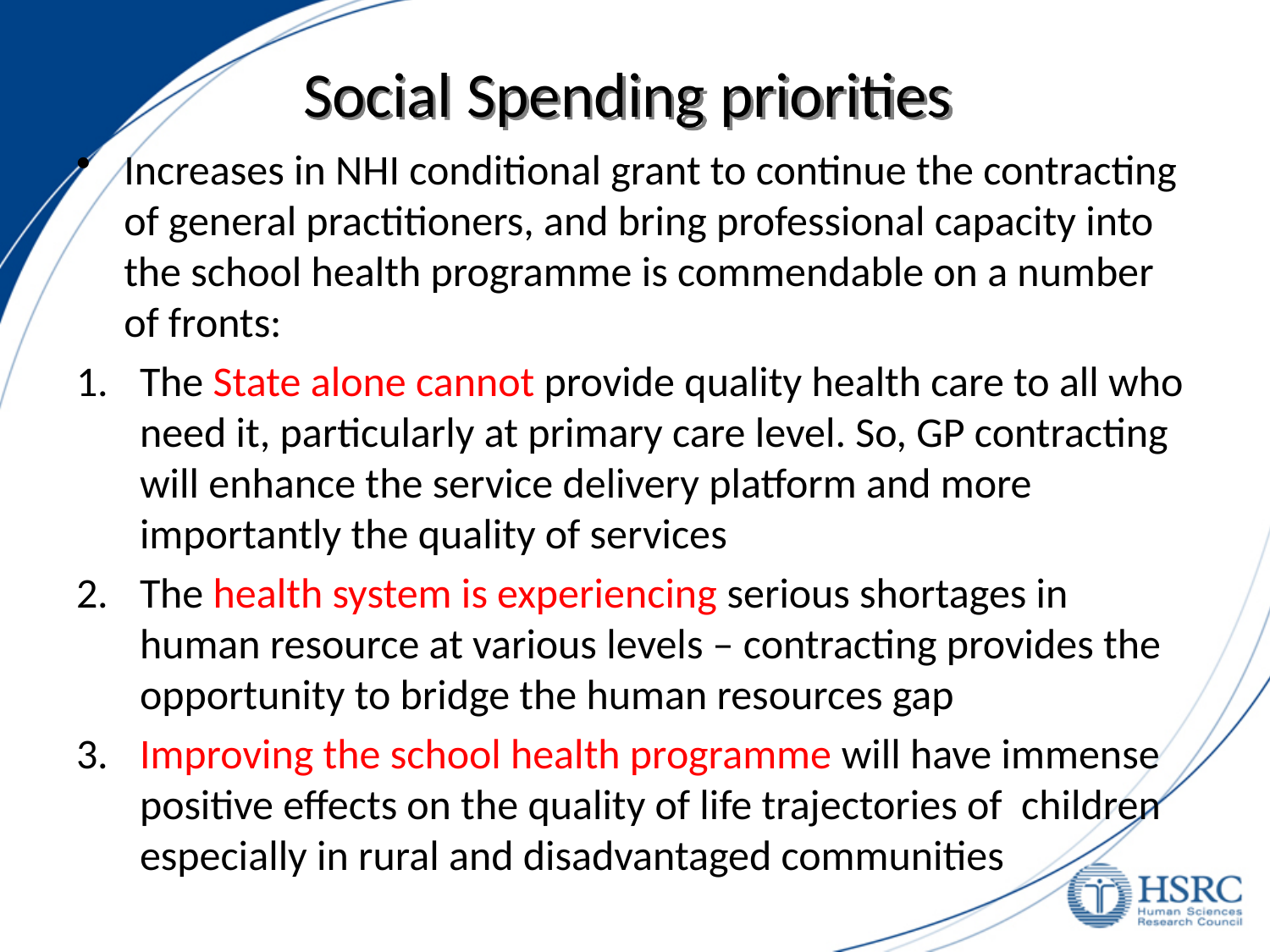

# Social Spending priorities
Increases in NHI conditional grant to continue the contracting of general practitioners, and bring professional capacity into the school health programme is commendable on a number of fronts:
The State alone cannot provide quality health care to all who need it, particularly at primary care level. So, GP contracting will enhance the service delivery platform and more importantly the quality of services
The health system is experiencing serious shortages in human resource at various levels – contracting provides the opportunity to bridge the human resources gap
Improving the school health programme will have immense positive effects on the quality of life trajectories of  children especially in rural and disadvantaged communities